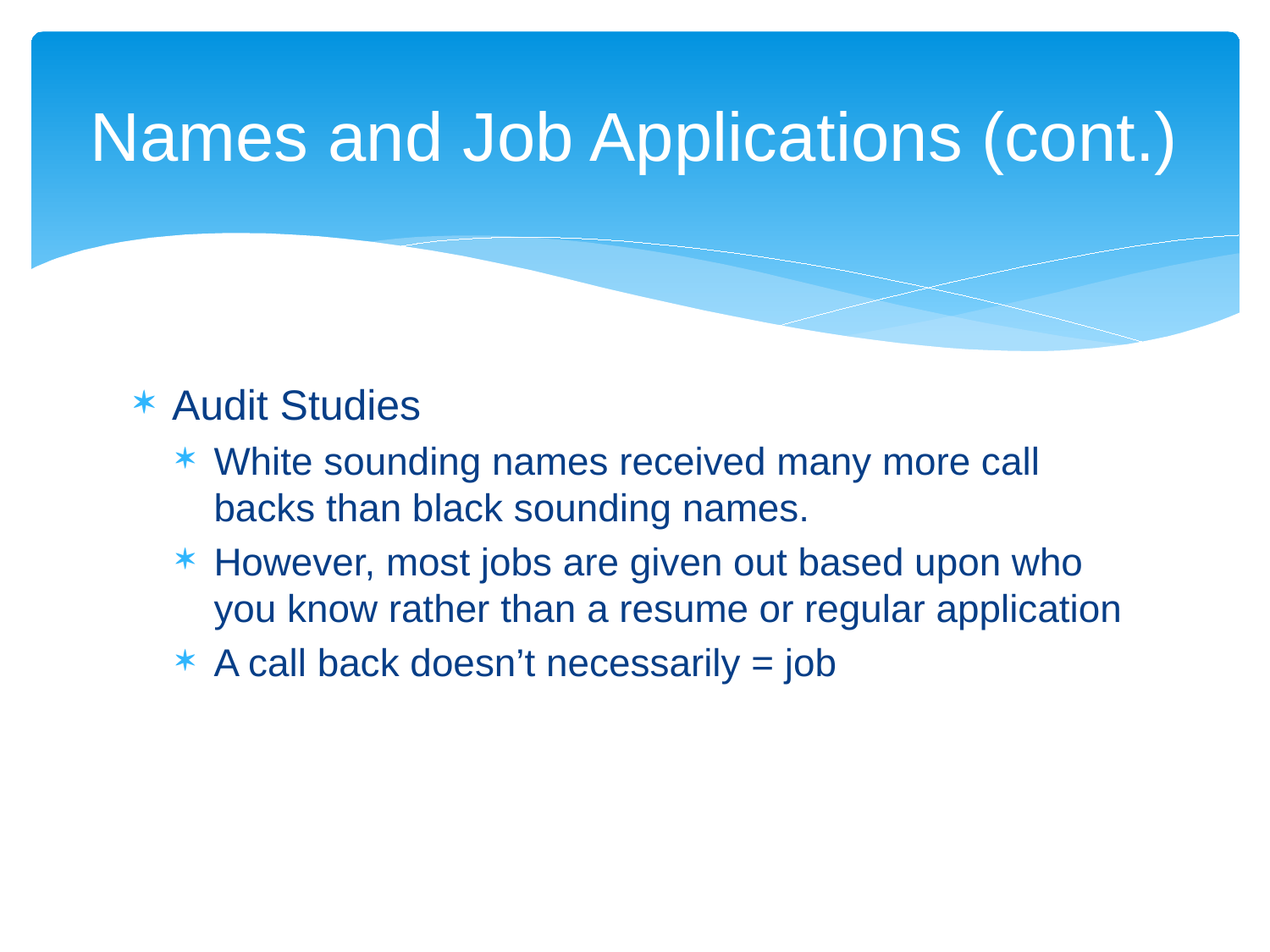

# Names and Job Applications (cont.)
Audit Studies
White sounding names received many more call backs than black sounding names.
However, most jobs are given out based upon who you know rather than a resume or regular application
A call back doesn’t necessarily = job